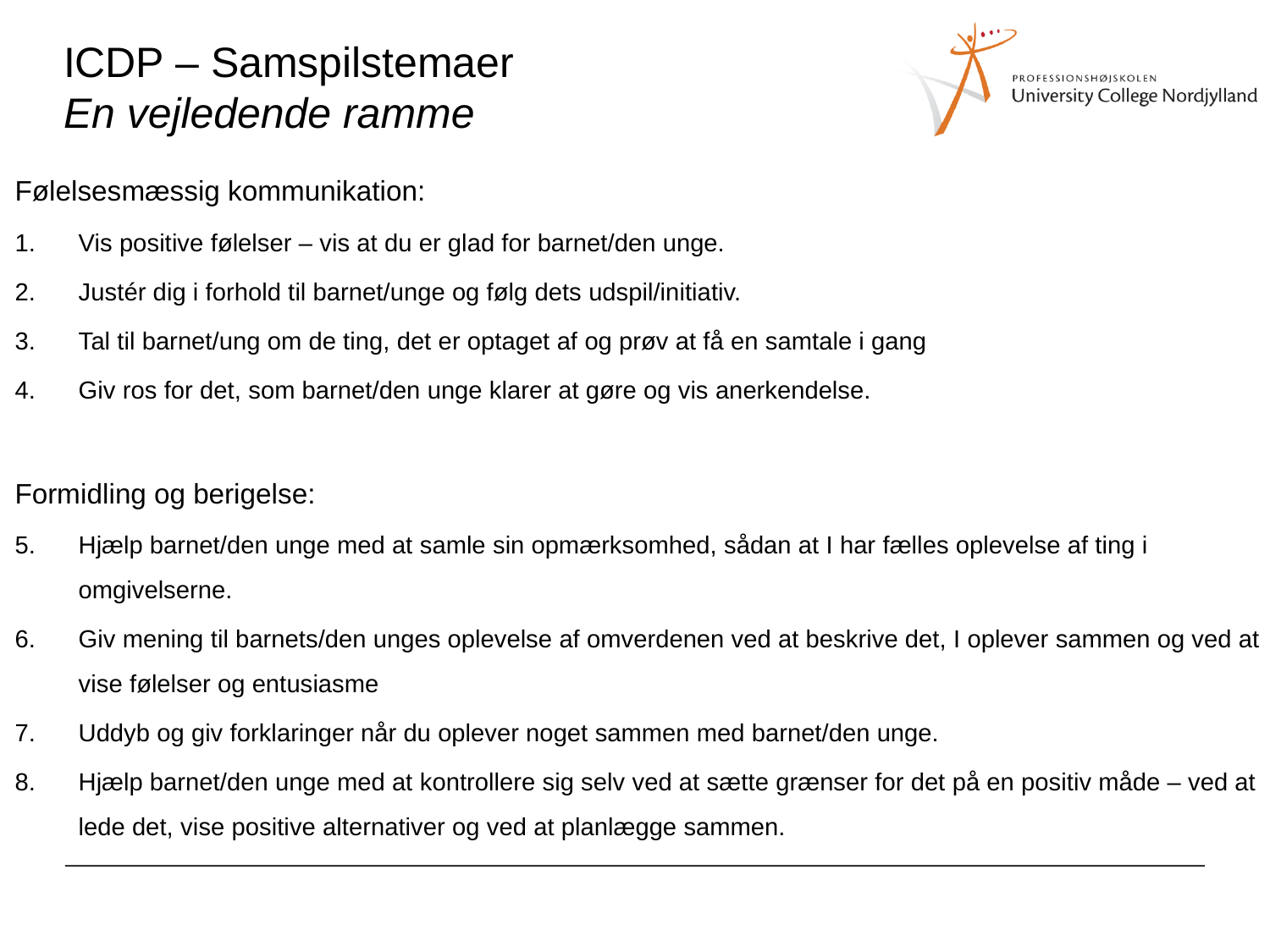

ICDP – Samspilstemaer
En vejledende ramme
Følelsesmæssig kommunikation:
Vis positive følelser – vis at du er glad for barnet/den unge.
Justér dig i forhold til barnet/unge og følg dets udspil/initiativ.
Tal til barnet/ung om de ting, det er optaget af og prøv at få en samtale i gang
Giv ros for det, som barnet/den unge klarer at gøre og vis anerkendelse.

Formidling og berigelse:
5.	Hjælp barnet/den unge med at samle sin opmærksomhed, sådan at I har fælles oplevelse af ting i omgivelserne.
6.	Giv mening til barnets/den unges oplevelse af omverdenen ved at beskrive det, I oplever sammen og ved at vise følelser og entusiasme
7.	Uddyb og giv forklaringer når du oplever noget sammen med barnet/den unge.
8.	Hjælp barnet/den unge med at kontrollere sig selv ved at sætte grænser for det på en positiv måde – ved at lede det, vise positive alternativer og ved at planlægge sammen.